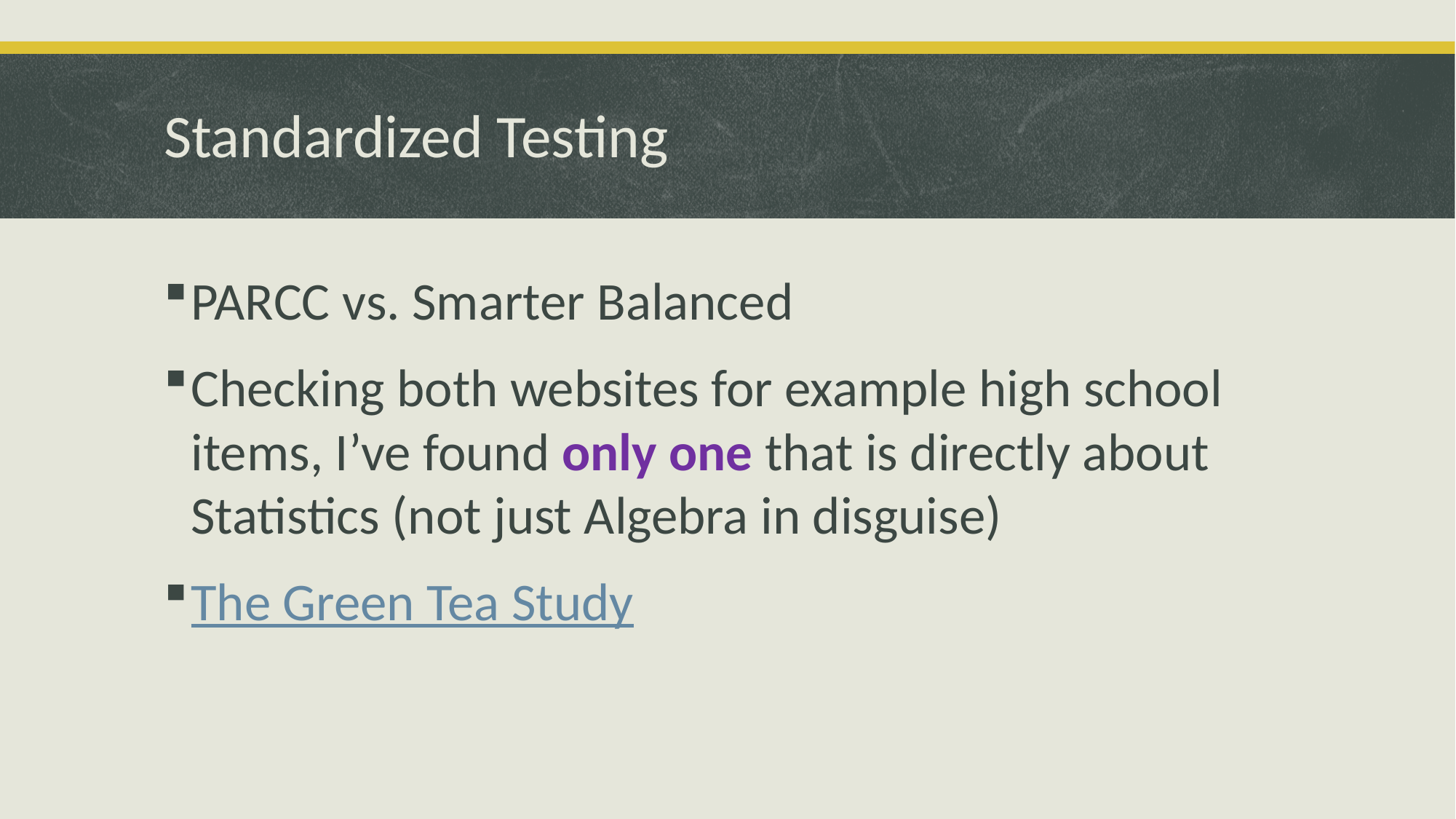

# Standardized Testing
PARCC vs. Smarter Balanced
Checking both websites for example high school items, I’ve found only one that is directly about Statistics (not just Algebra in disguise)
The Green Tea Study